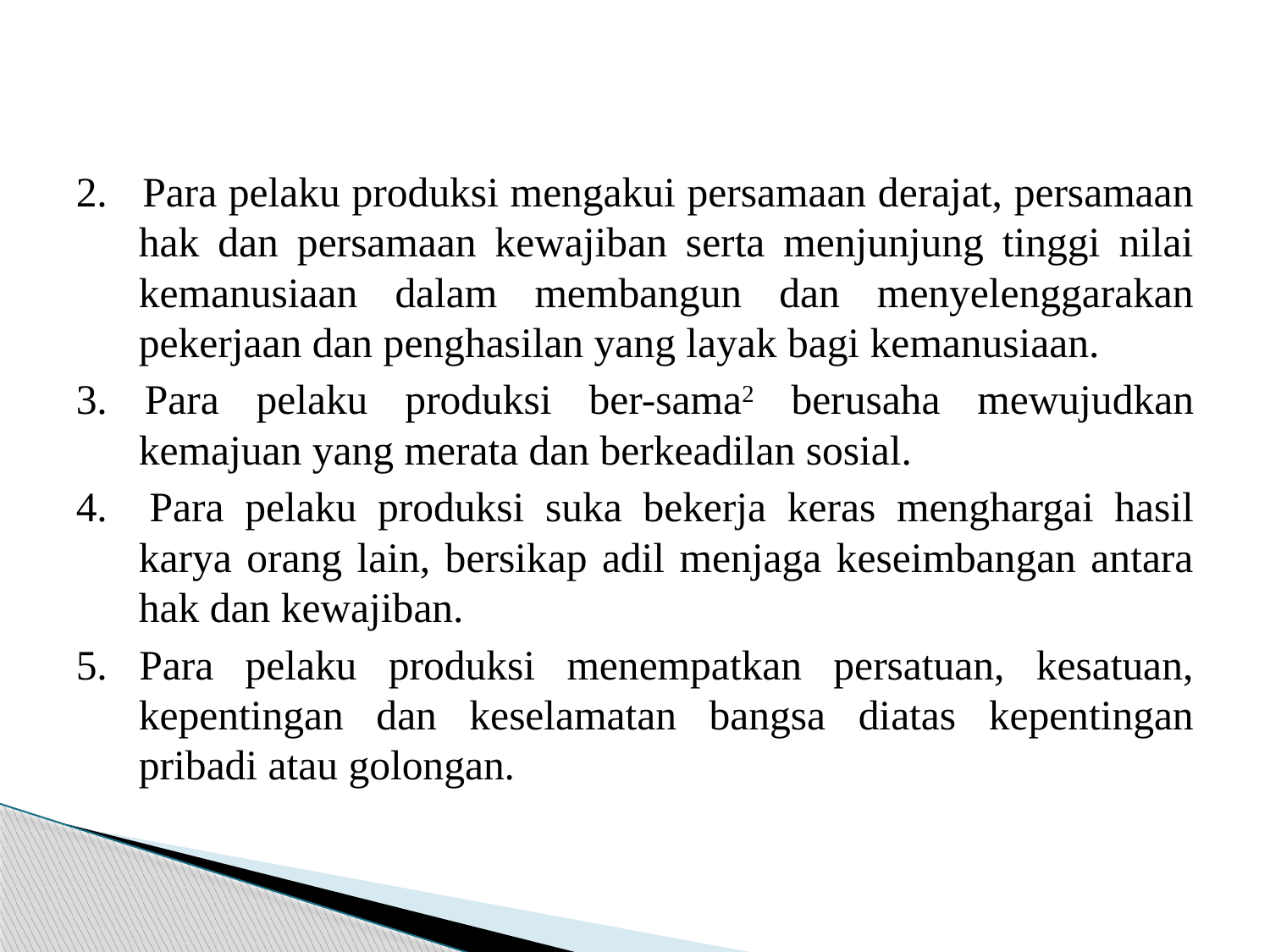

#
2.   Para pelaku produksi mengakui persamaan derajat, persamaan hak dan persamaan kewajiban serta menjunjung tinggi nilai kemanusiaan dalam membangun dan menyelenggarakan pekerjaan dan penghasilan yang layak bagi kemanusiaan.
3. Para pelaku produksi ber-sama2 berusaha mewujudkan kemajuan yang merata dan berkeadilan sosial.
4.  Para pelaku produksi suka bekerja keras menghargai hasil karya orang lain, bersikap adil menjaga keseimbangan antara hak dan kewajiban.
5. Para pelaku produksi menempatkan persatuan, kesatuan, kepentingan dan keselamatan bangsa diatas kepentingan pribadi atau golongan.